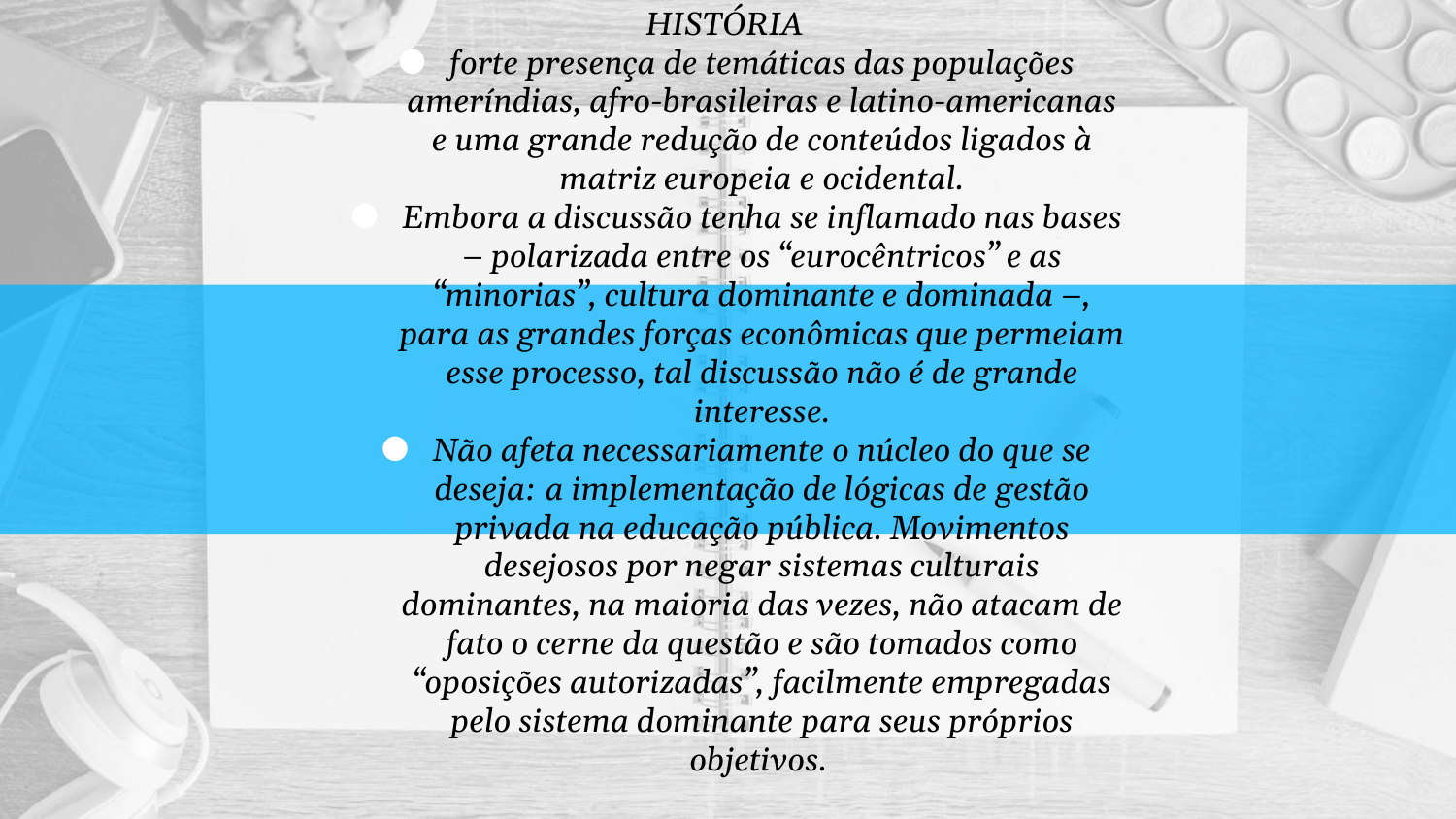

HISTÓRIA
forte presença de temáticas das populações ameríndias, afro-brasileiras e latino-americanas e uma grande redução de conteúdos ligados à matriz europeia e ocidental.
Embora a discussão tenha se inflamado nas bases – polarizada entre os “eurocêntricos” e as “minorias”, cultura dominante e dominada –, para as grandes forças econômicas que permeiam esse processo, tal discussão não é de grande interesse.
Não afeta necessariamente o núcleo do que se deseja: a implementação de lógicas de gestão privada na educação pública. Movimentos desejosos por negar sistemas culturais dominantes, na maioria das vezes, não atacam de fato o cerne da questão e são tomados como “oposições autorizadas”, facilmente empregadas pelo sistema dominante para seus próprios objetivos.